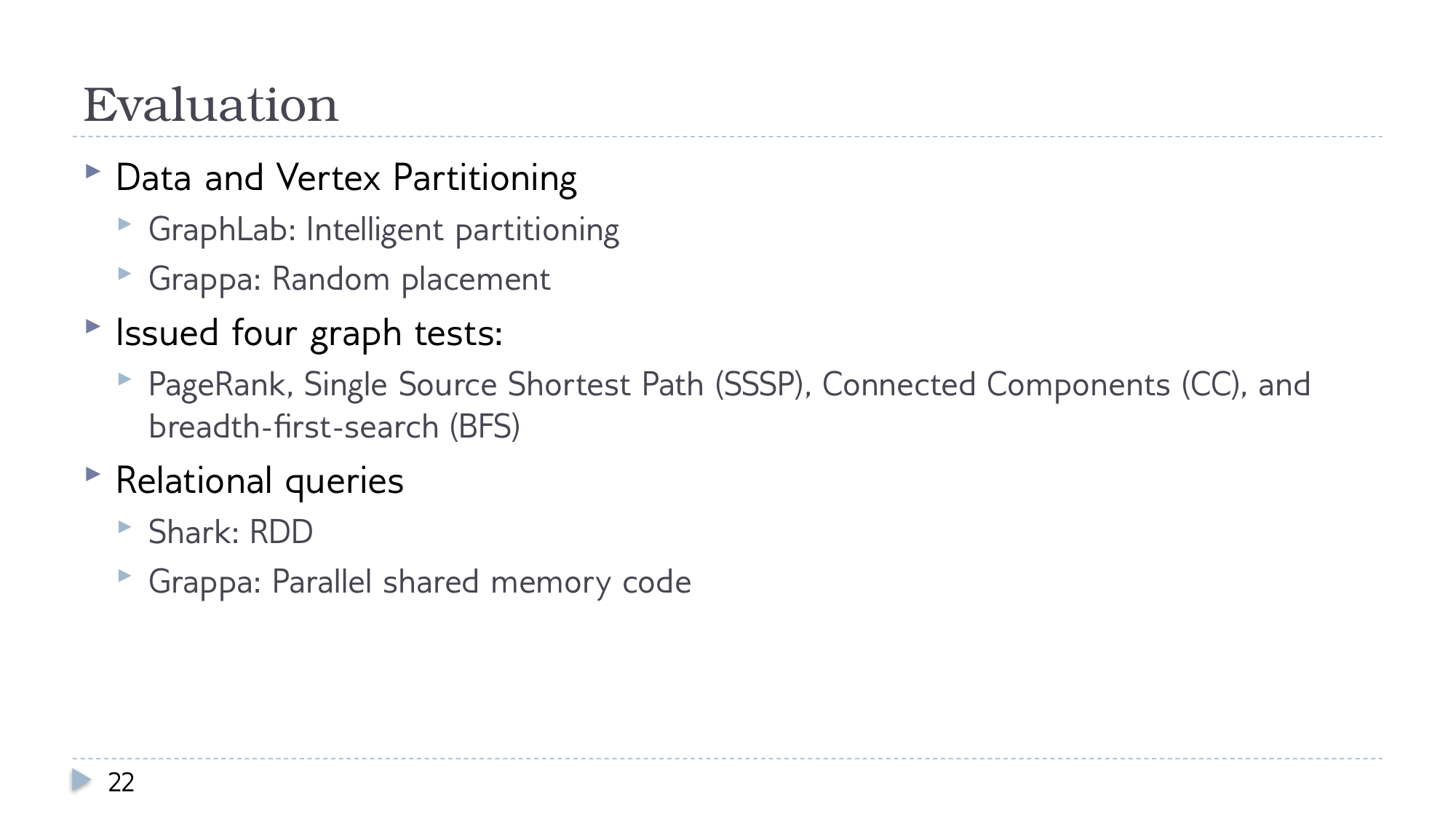

# Evaluation
Data and Vertex Partitioning
GraphLab: Intelligent partitioning
Grappa: Random placement
Issued four graph tests:
PageRank, Single Source Shortest Path (SSSP), Connected Components (CC), and breadth-first-search (BFS)
Relational queries
Shark: RDD
Grappa: Parallel shared memory code
22